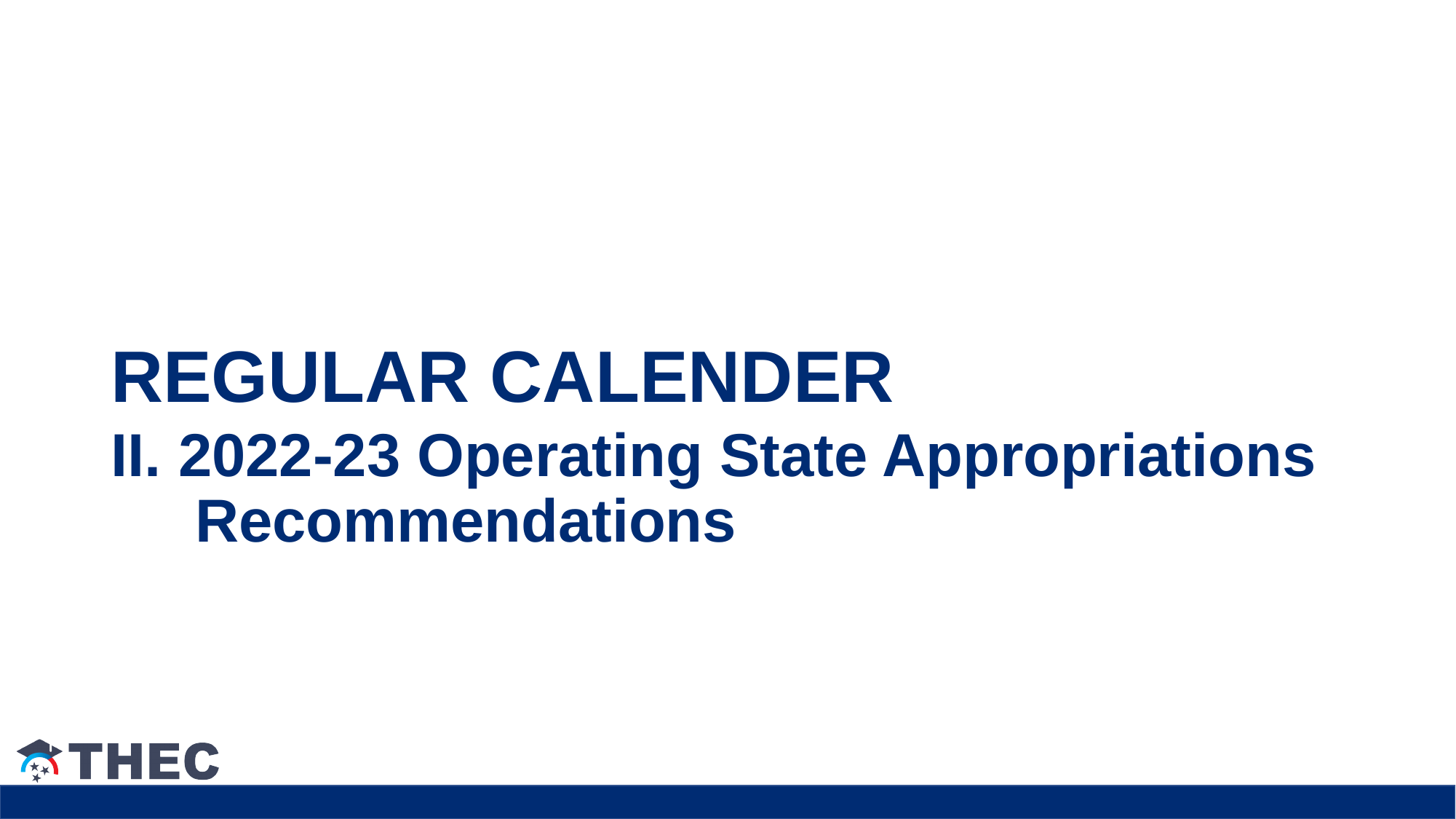

REGULAR CALENDER
# II. 2022-23 Operating State Appropriations Recommendations